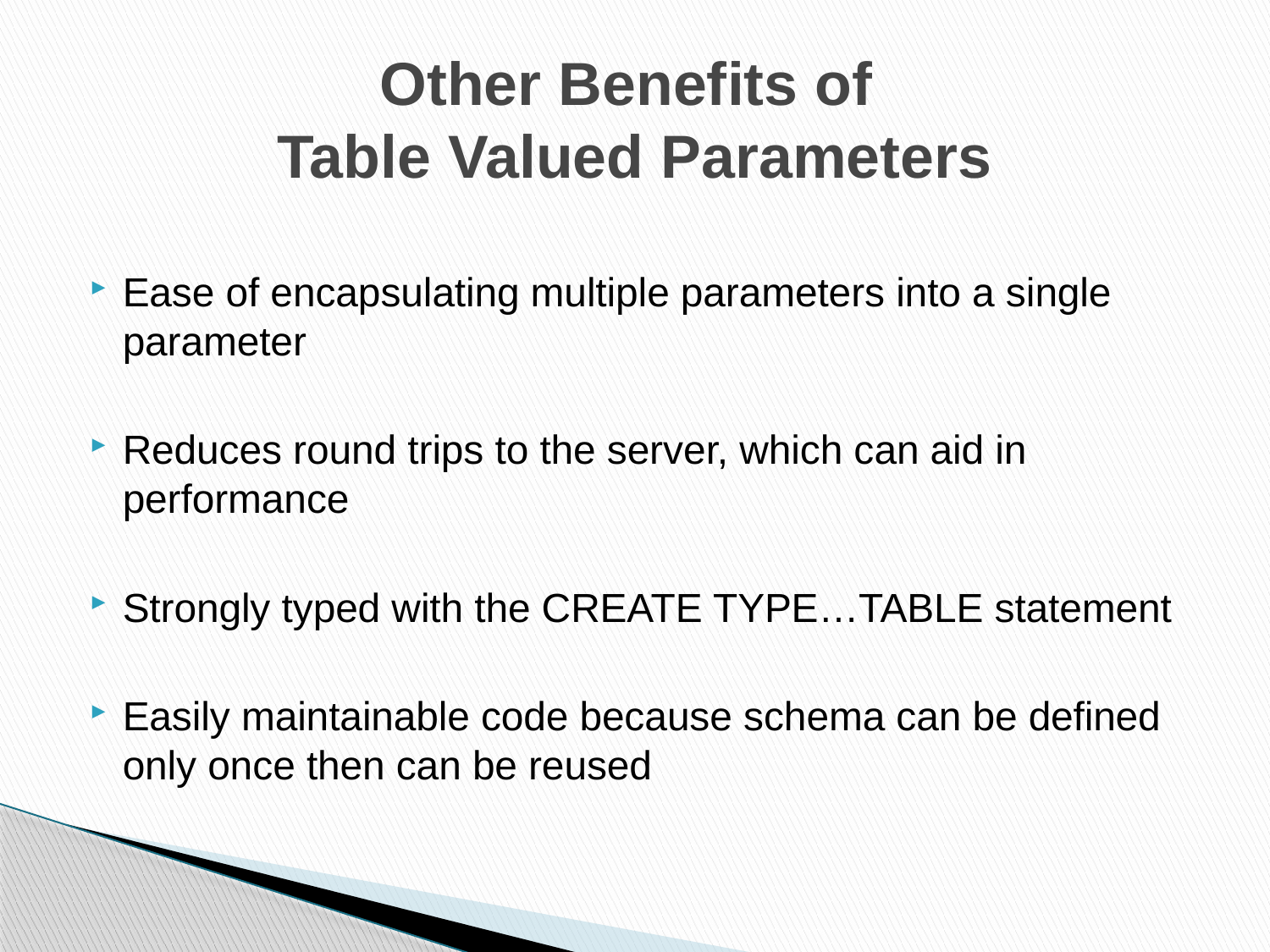

# Other Benefits of Table Valued Parameters

Ease of encapsulating multiple parameters into a single parameter

Reduces round trips to the server, which can aid in performance

Strongly typed with the CREATE TYPE…TABLE statement

Easily maintainable code because schema can be defined only once then can be reused